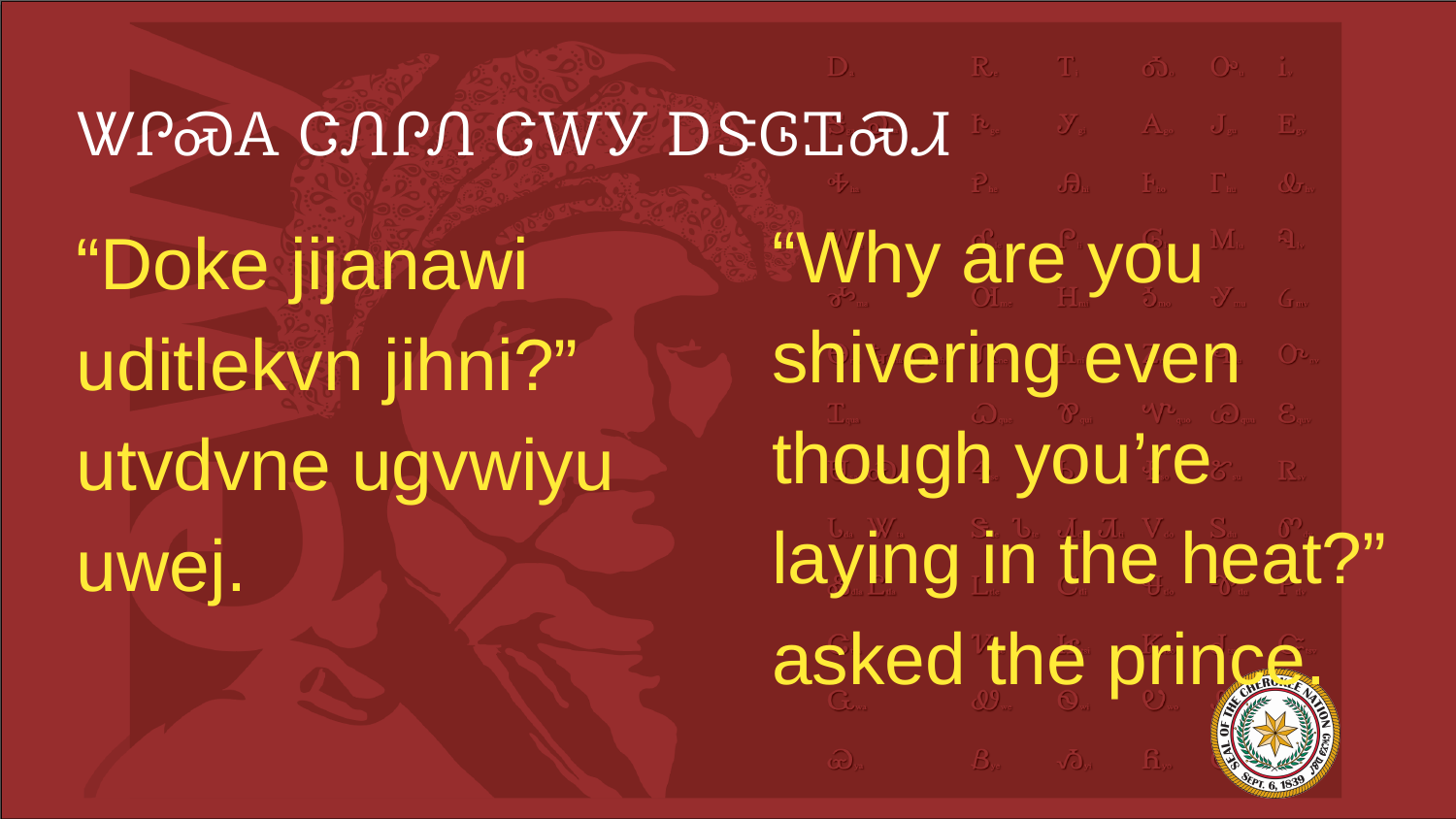

# ᏔᎵᏍᎪ ᏣᏁᎵᏁ ᏣᎳᎩ ᎠᏕᎶᏆᏍᏗ
“Why are you shivering even though you’re laying in the heat?” asked the prince.
“Doke jijanawi uditlekvn jihni?” utvdvne ugvwiyu uwej.